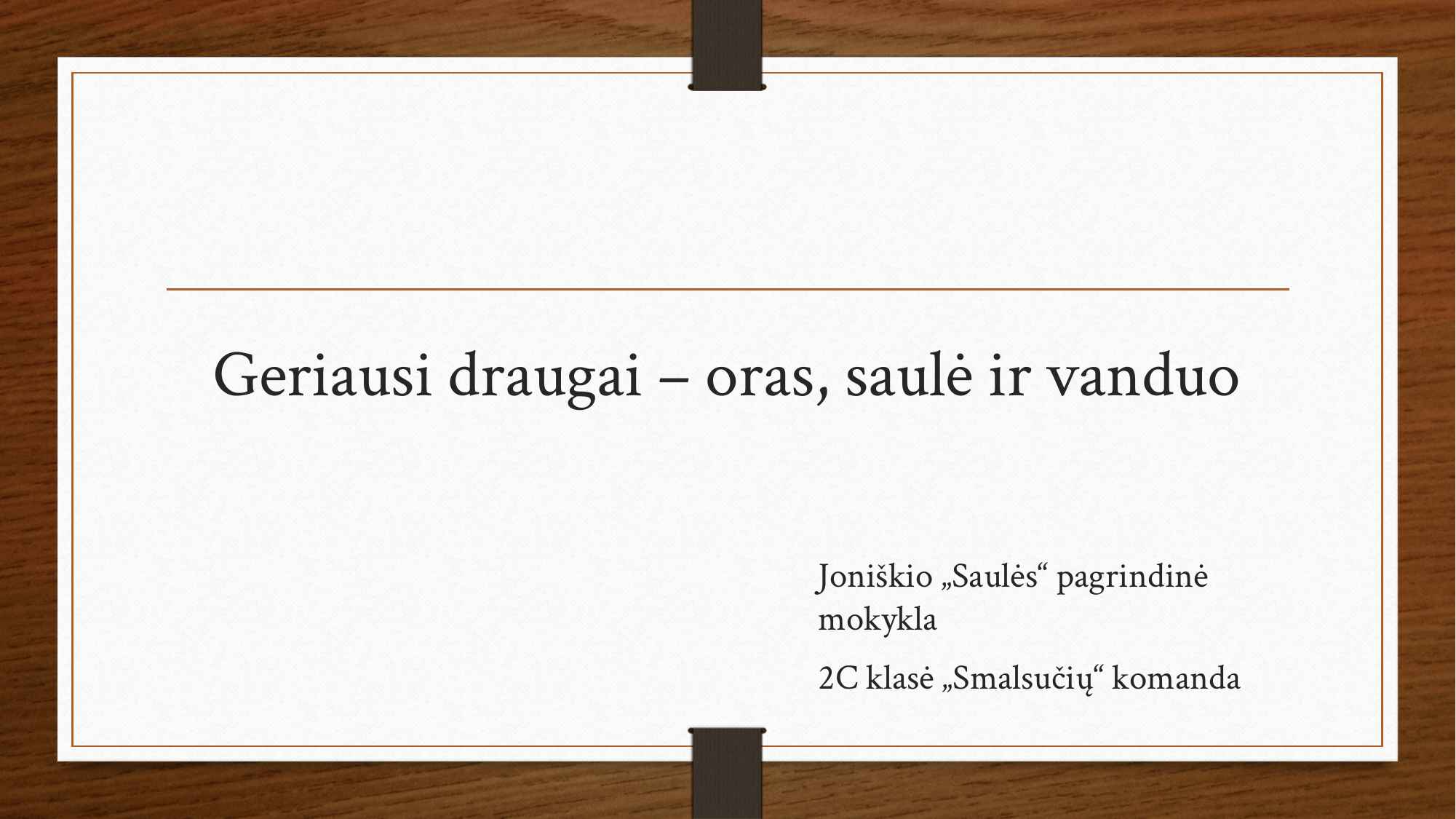

# Geriausi draugai – oras, saulė ir vanduo
Joniškio „Saulės“ pagrindinė mokykla
2C klasė „Smalsučių“ komanda